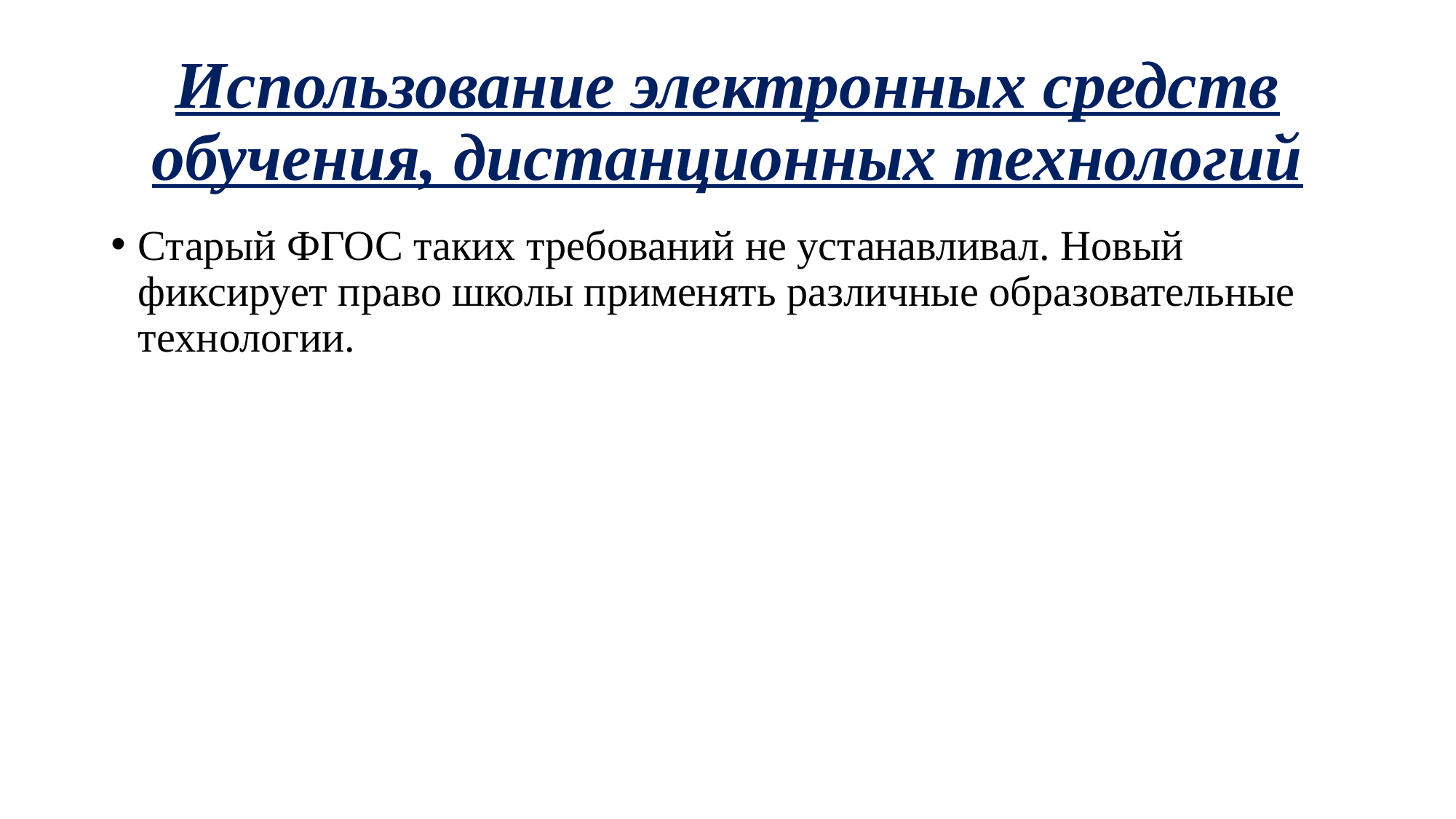

# Использование электронных средств обучения, дистанционных технологий
Старый ФГОС таких требований не устанавливал. Новый фиксирует право школы применять различные образовательные технологии.